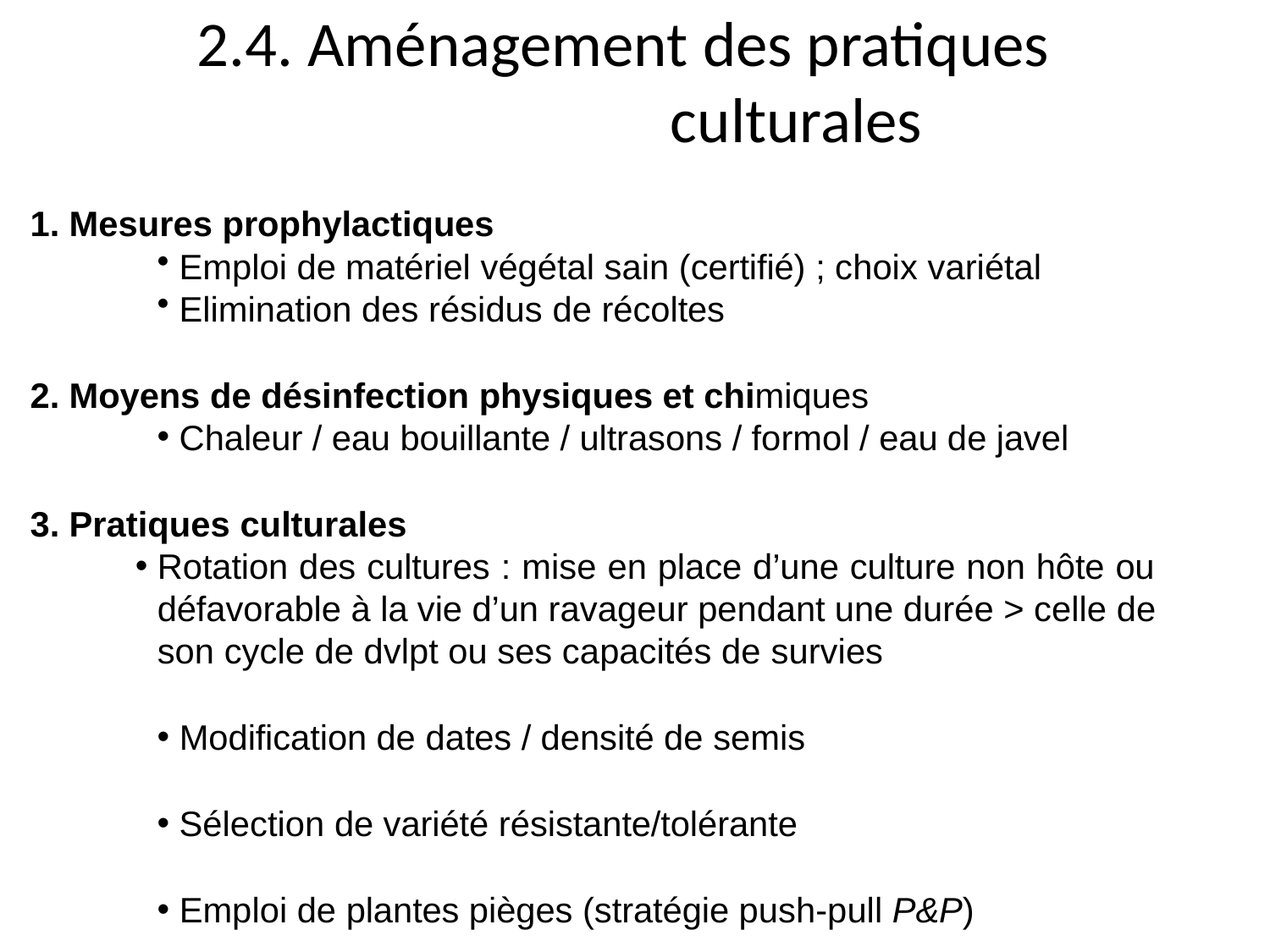

# 2.4. Aménagement des pratiques  culturales
Mesures prophylactiques
Emploi de matériel végétal sain (certifié) ; choix variétal
Elimination des résidus de récoltes

Moyens de désinfection physiques et chimiques
Chaleur / eau bouillante / ultrasons / formol / eau de javel

Pratiques culturales
Rotation des cultures : mise en place d’une culture non hôte ou  défavorable à la vie d’un ravageur pendant une durée > celle de  son cycle de dvlpt ou ses capacités de survies

Modification de dates / densité de semis

Sélection de variété résistante/tolérante

Emploi de plantes pièges (stratégie push-pull P&P)